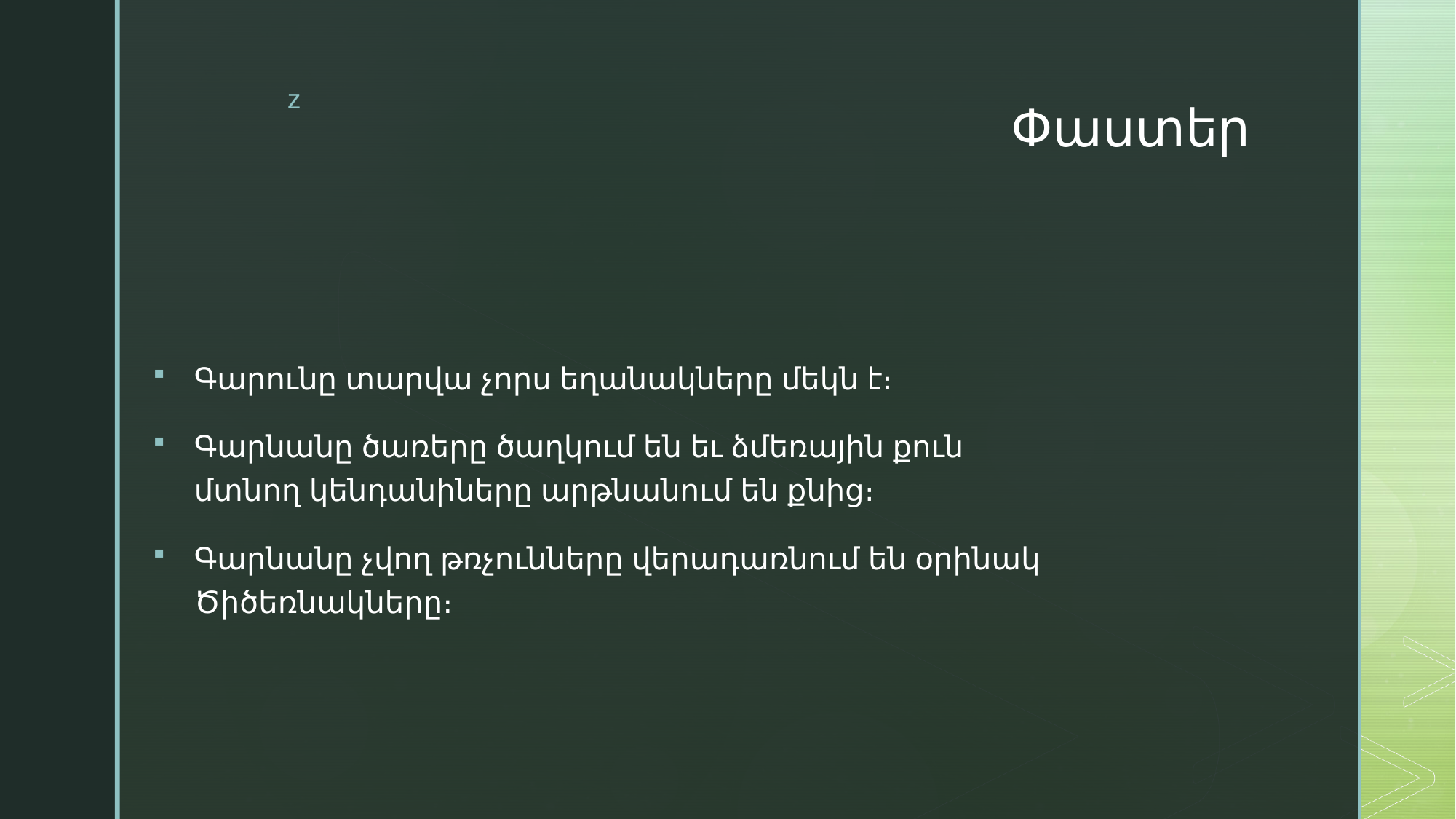

# Փաստեր
Գարունը տարվա չորս եղանակները մեկն է։
Գարնանը ծառերը ծաղկում են եւ ձմեռային քուն մտնող կենդանիները արթնանում են քնից։
Գարնանը չվող թռչունները վերադառնում են օրինակ Ծիծեռնակները։